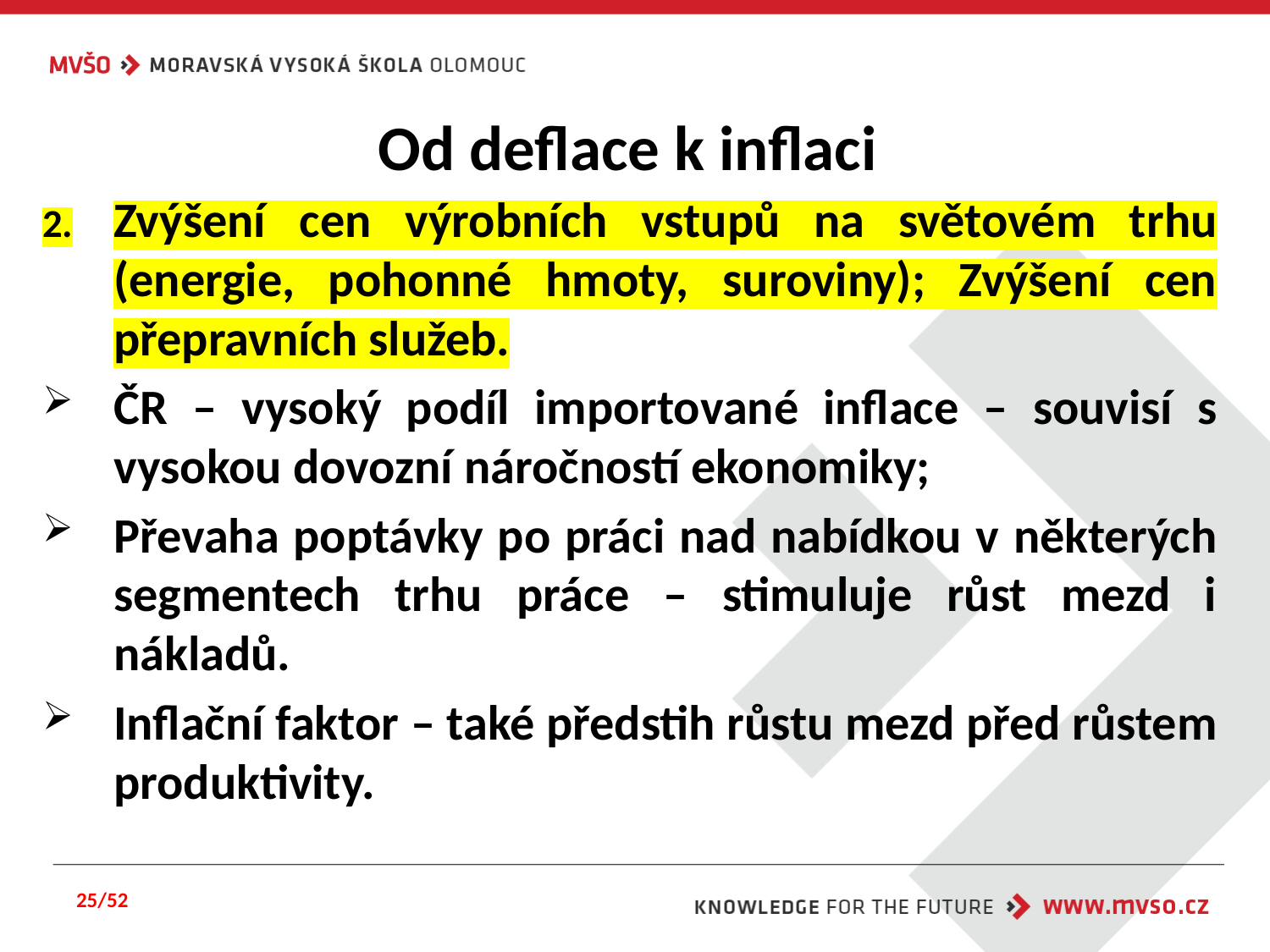

# Od deflace k inflaci
Zvýšení cen výrobních vstupů na světovém trhu (energie, pohonné hmoty, suroviny); Zvýšení cen přepravních služeb.
ČR – vysoký podíl importované inflace – souvisí s vysokou dovozní náročností ekonomiky;
Převaha poptávky po práci nad nabídkou v některých segmentech trhu práce – stimuluje růst mezd i nákladů.
Inflační faktor – také předstih růstu mezd před růstem produktivity.
25/52